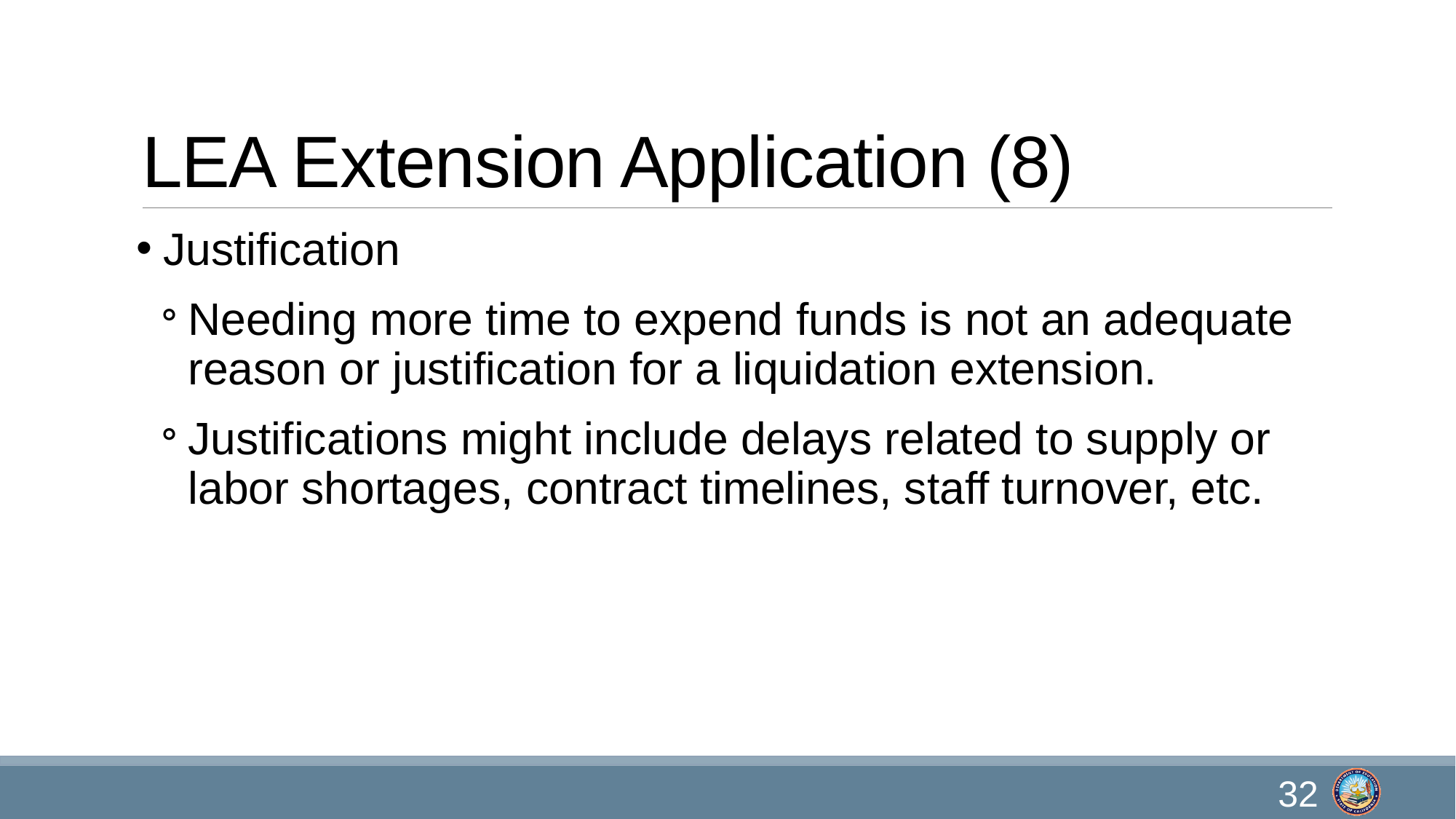

# LEA Extension Application (8)
Justification
Needing more time to expend funds is not an adequate reason or justification for a liquidation extension.
Justifications might include delays related to supply or labor shortages, contract timelines, staff turnover, etc.
32